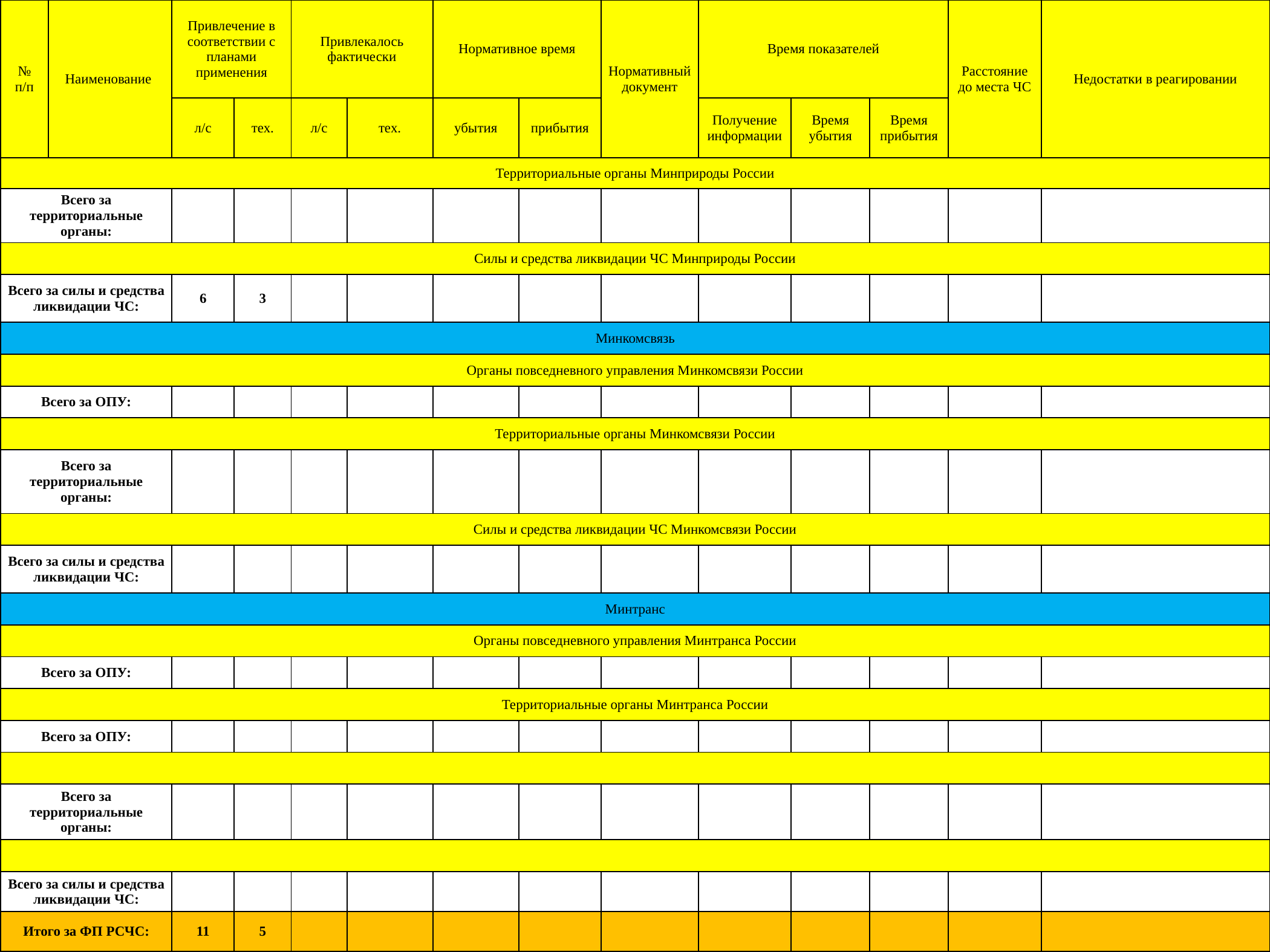

| № п/п | Наименование | Привлечение в соответствии с планами применения |  | Привлекалось фактически |  | Нормативное время |  | Нормативный документ | Время показателей |  |  | Расстояние до места ЧС | Недостатки в реагировании |
| --- | --- | --- | --- | --- | --- | --- | --- | --- | --- | --- | --- | --- | --- |
|  |  | л/с | тех. | л/с | тех. | убытия | прибытия |  | Получение информации | Время убытия | Время прибытия |  |  |
| Территориальные органы Минприроды России |  |  |  |  |  |  |  |  |  |  |  |  |  |
| Всего за территориальные органы: |  |  |  |  |  |  |  |  |  |  |  |  |  |
| Силы и средства ликвидации ЧС Минприроды России |  |  |  |  |  |  |  |  |  |  |  |  |  |
| Всего за силы и средства ликвидации ЧС: |  | 6 | 3 |  |  |  |  |  |  |  |  |  |  |
| Минкомсвязь |  |  |  |  |  |  |  |  |  |  |  |  |  |
| Органы повседневного управления Минкомсвязи России |  |  |  |  |  |  |  |  |  |  |  |  |  |
| Всего за ОПУ: |  |  |  |  |  |  |  |  |  |  |  |  |  |
| Территориальные органы Минкомсвязи России |  |  |  |  |  |  |  |  |  |  |  |  |  |
| Всего за территориальные органы: |  |  |  |  |  |  |  |  |  |  |  |  |  |
| Силы и средства ликвидации ЧС Минкомсвязи России |  |  |  |  |  |  |  |  |  |  |  |  |  |
| Всего за силы и средства ликвидации ЧС: |  |  |  |  |  |  |  |  |  |  |  |  |  |
| Минтранс |  |  |  |  |  |  |  |  |  |  |  |  |  |
| Органы повседневного управления Минтранса России |  |  |  |  |  |  |  |  |  |  |  |  |  |
| Всего за ОПУ: |  |  |  |  |  |  |  |  |  |  |  |  |  |
| Территориальные органы Минтранса России |  |  |  |  |  |  |  |  |  |  |  |  |  |
| Всего за ОПУ: |  |  |  |  |  |  |  |  |  |  |  |  |  |
|  |  |  |  |  |  |  |  |  |  |  |  |  |  |
| Всего за территориальные органы: |  |  |  |  |  |  |  |  |  |  |  |  |  |
|  |  |  |  |  |  |  |  |  |  |  |  |  |  |
| Всего за силы и средства ликвидации ЧС: |  |  |  |  |  |  |  |  |  |  |  |  |  |
| Итого за ФП РСЧС: |  | 11 | 5 |  |  |  |  |  |  |  |  |  |  |